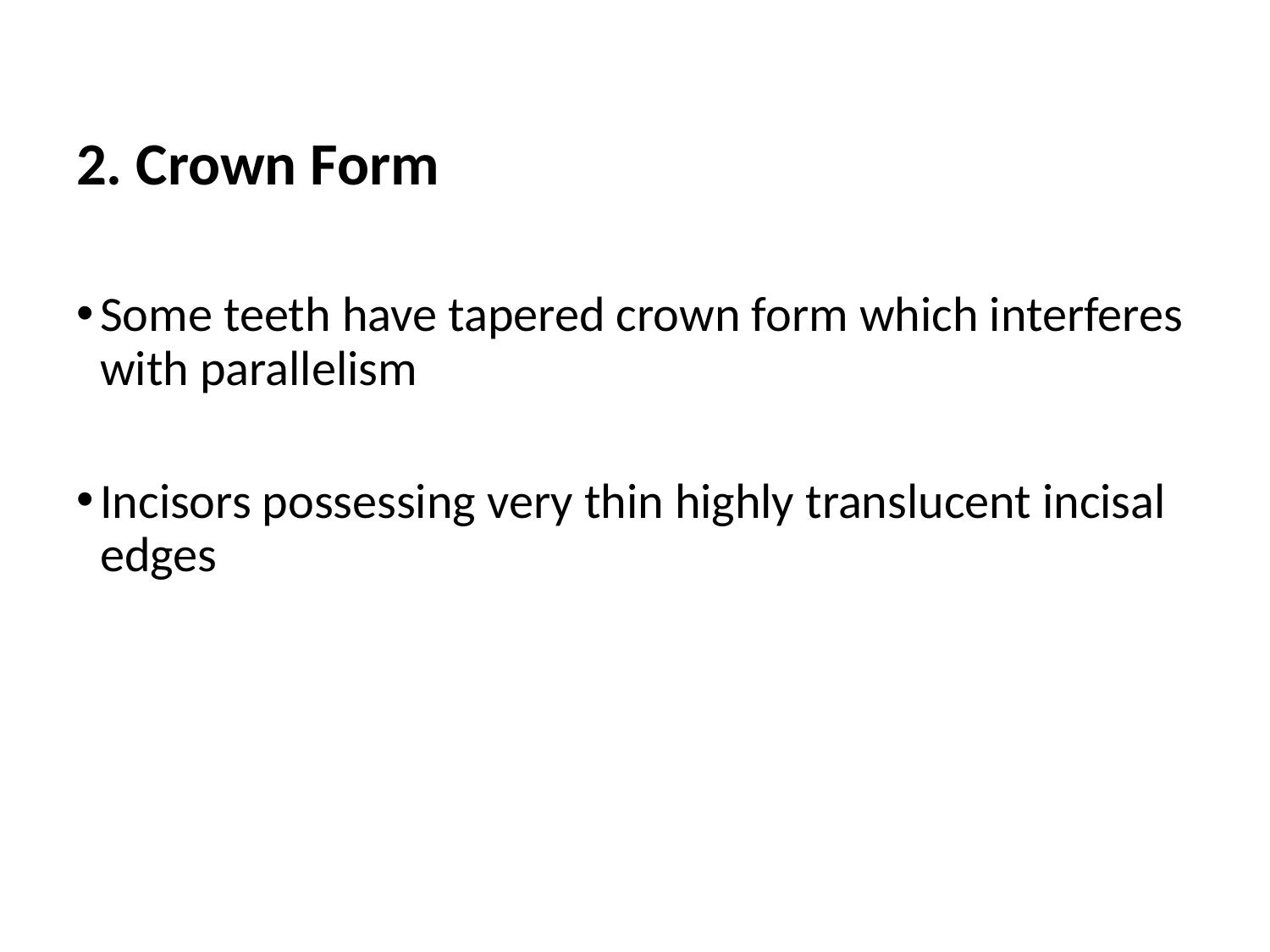

2. Crown Form

Some teeth have tapered crown form which interferes with parallelism

Incisors possessing very thin highly translucent incisal edges